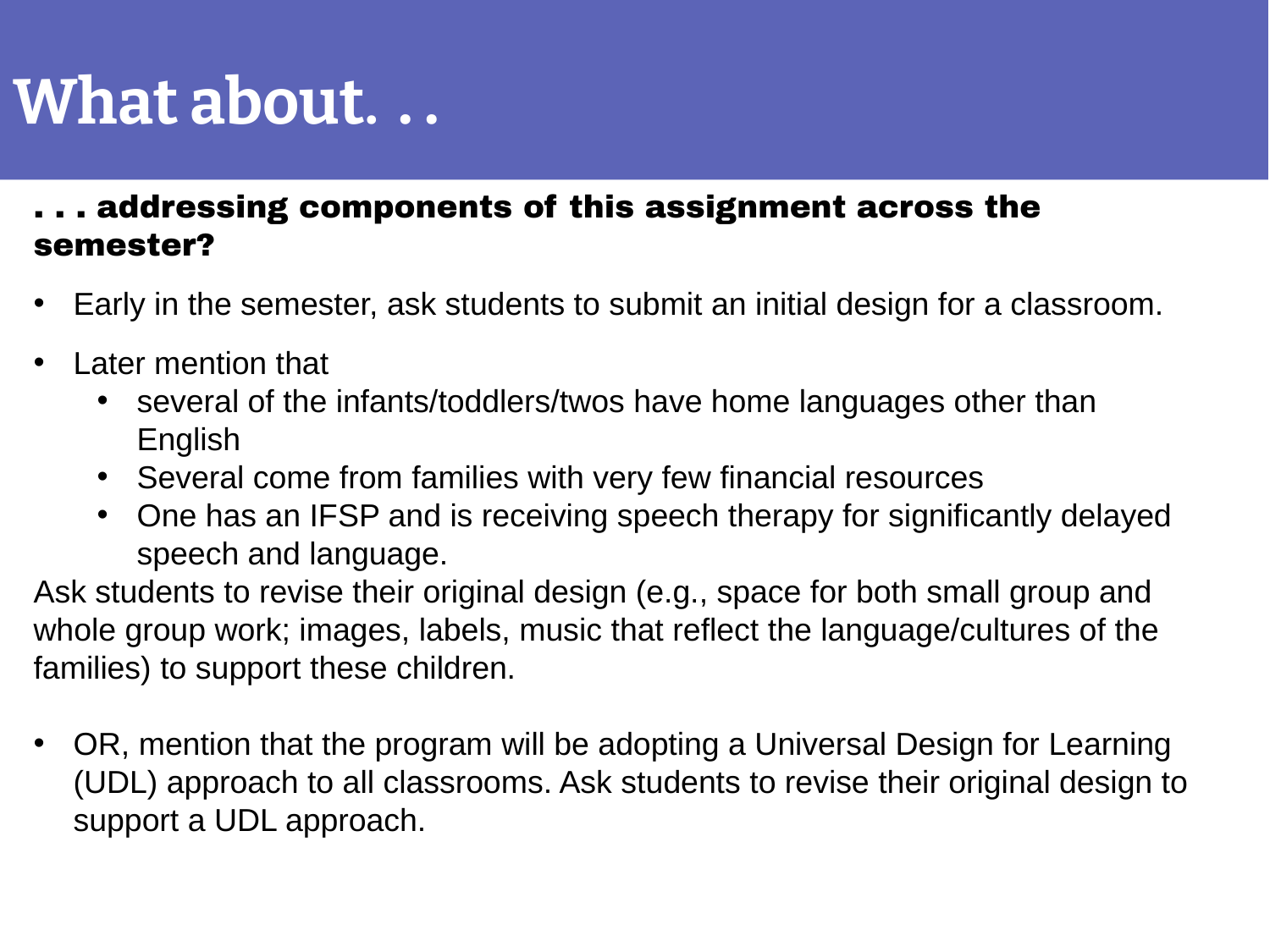

What about.  . .
. . . addressing components of this assignment across the semester?

Early in the semester, ask students to submit an initial design for a classroom.

Later mention that
several of the infants/toddlers/twos have home languages other than English
Several come from families with very few financial resources
One has an IFSP and is receiving speech therapy for significantly delayed speech and language.
Ask students to revise their original design (e.g., space for both small group and whole group work; images, labels, music that reflect the language/cultures of the families) to support these children.

OR, mention that the program will be adopting a Universal Design for Learning (UDL) approach to all classrooms. Ask students to revise their original design to support a UDL approach.

//studio.stupeflix.com/v/M8FHT7JW6u/?autoplay=1